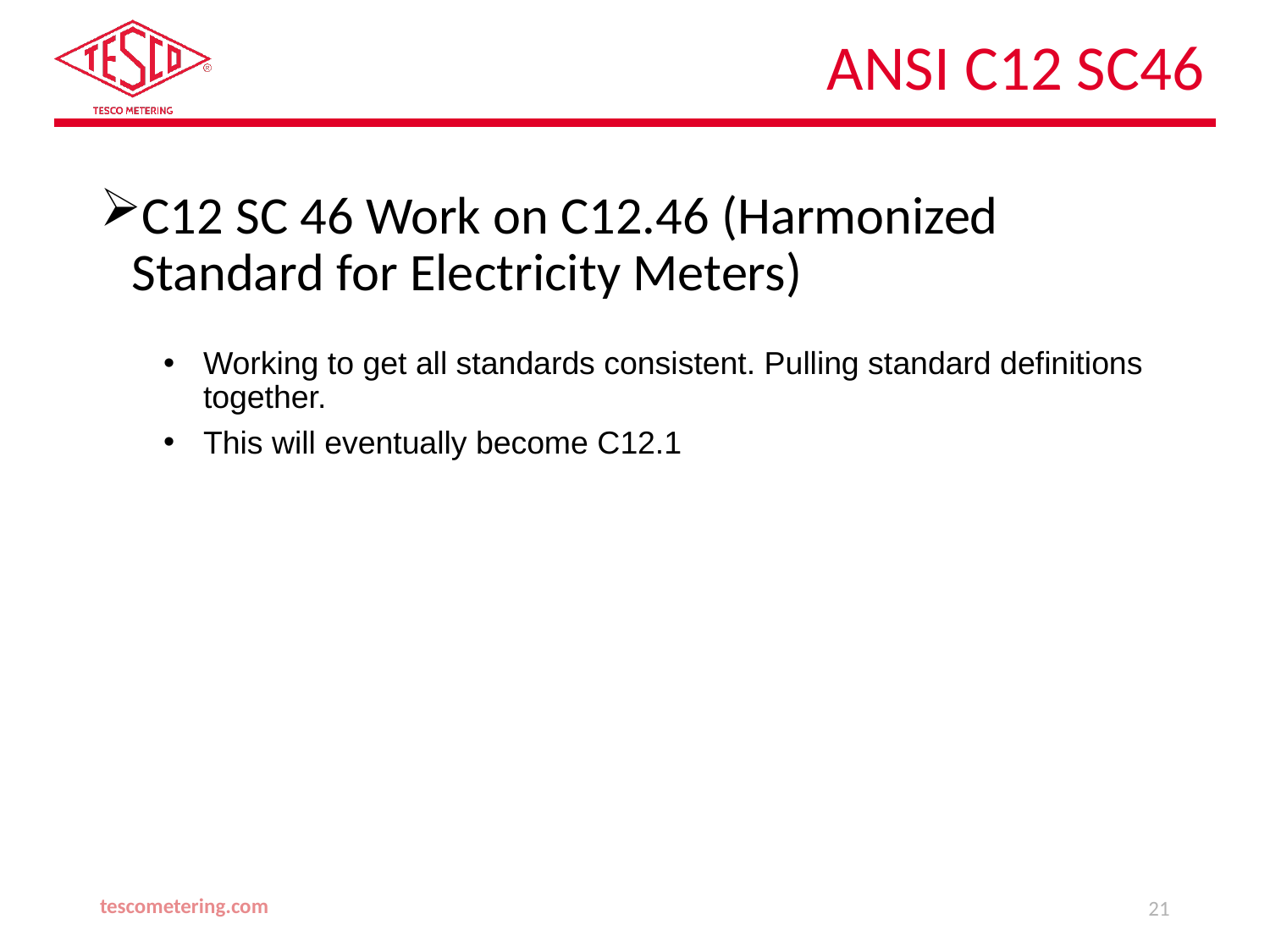

# ANSI C12 SC46
C12 SC 46 Work on C12.46 (Harmonized Standard for Electricity Meters)

Working to get all standards consistent. Pulling standard definitions together.
This will eventually become C12.1
tescometering.com
21